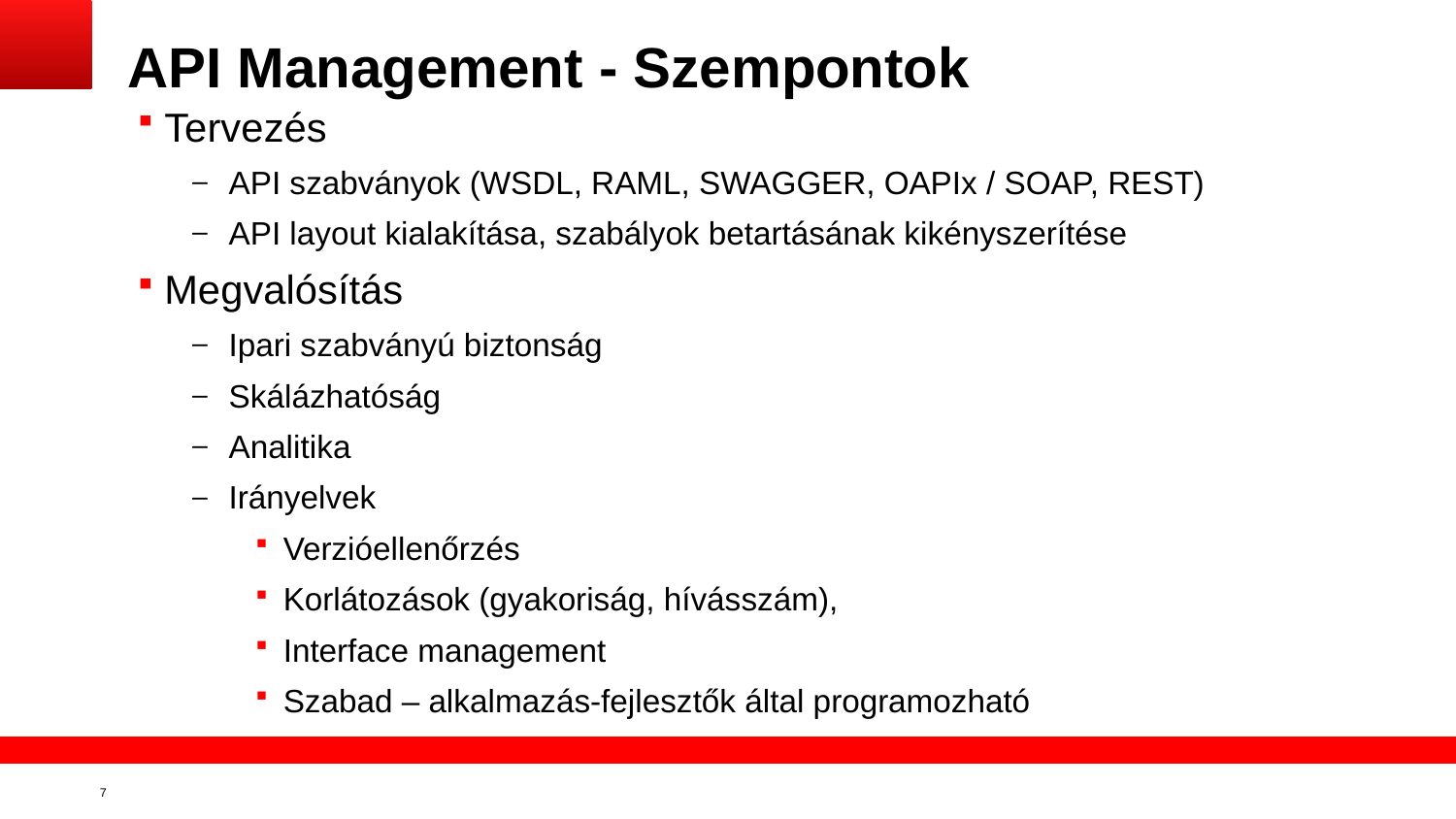

# API Management - Szempontok
Tervezés
API szabványok (WSDL, RAML, SWAGGER, OAPIx / SOAP, REST)
API layout kialakítása, szabályok betartásának kikényszerítése
Megvalósítás
Ipari szabványú biztonság
Skálázhatóság
Analitika
Irányelvek
Verzióellenőrzés
Korlátozások (gyakoriság, hívásszám),
Interface management
Szabad – alkalmazás-fejlesztők által programozható